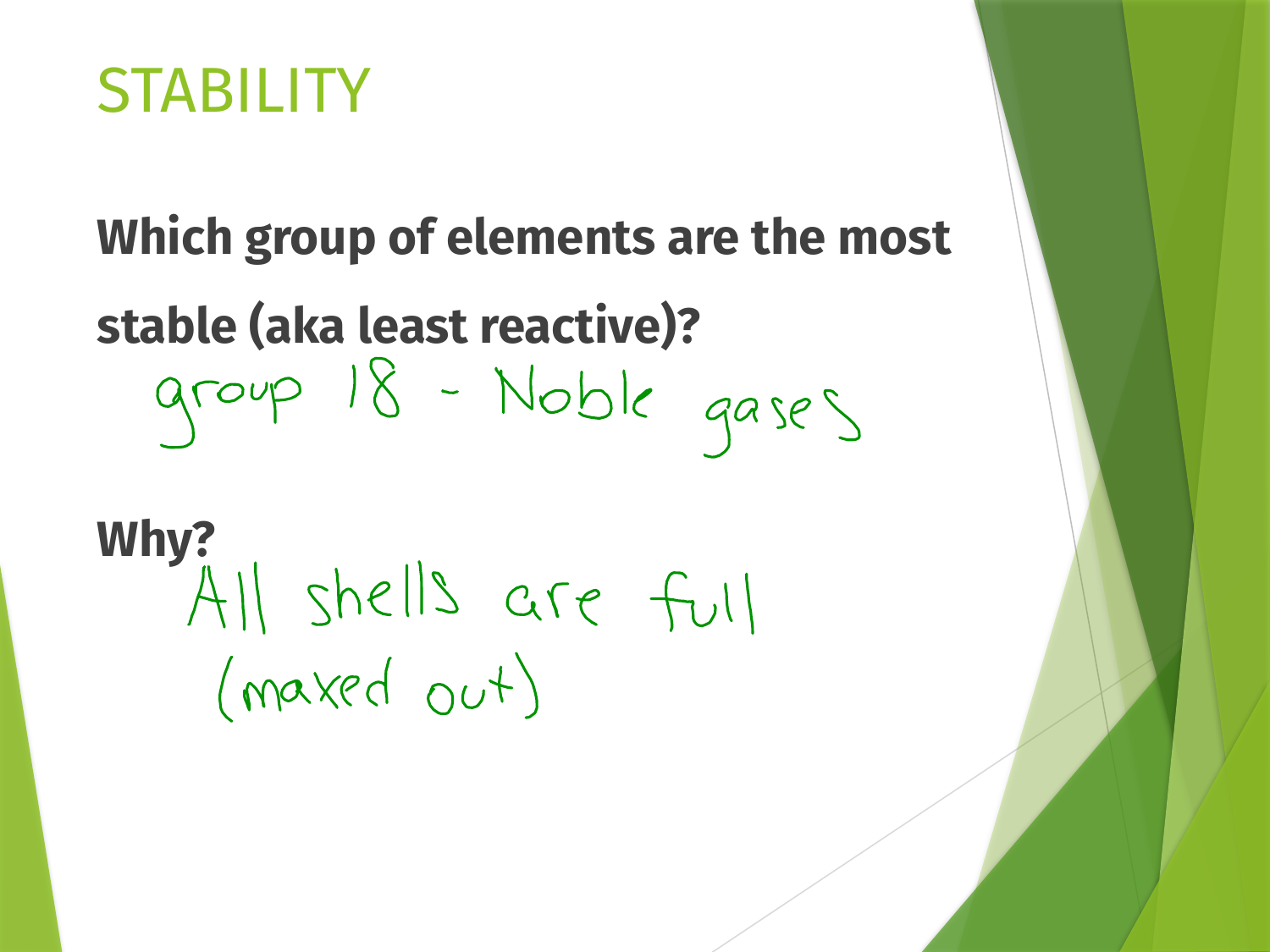

# STABILITY
Which group of elements are the most stable (aka least reactive)?

Why?